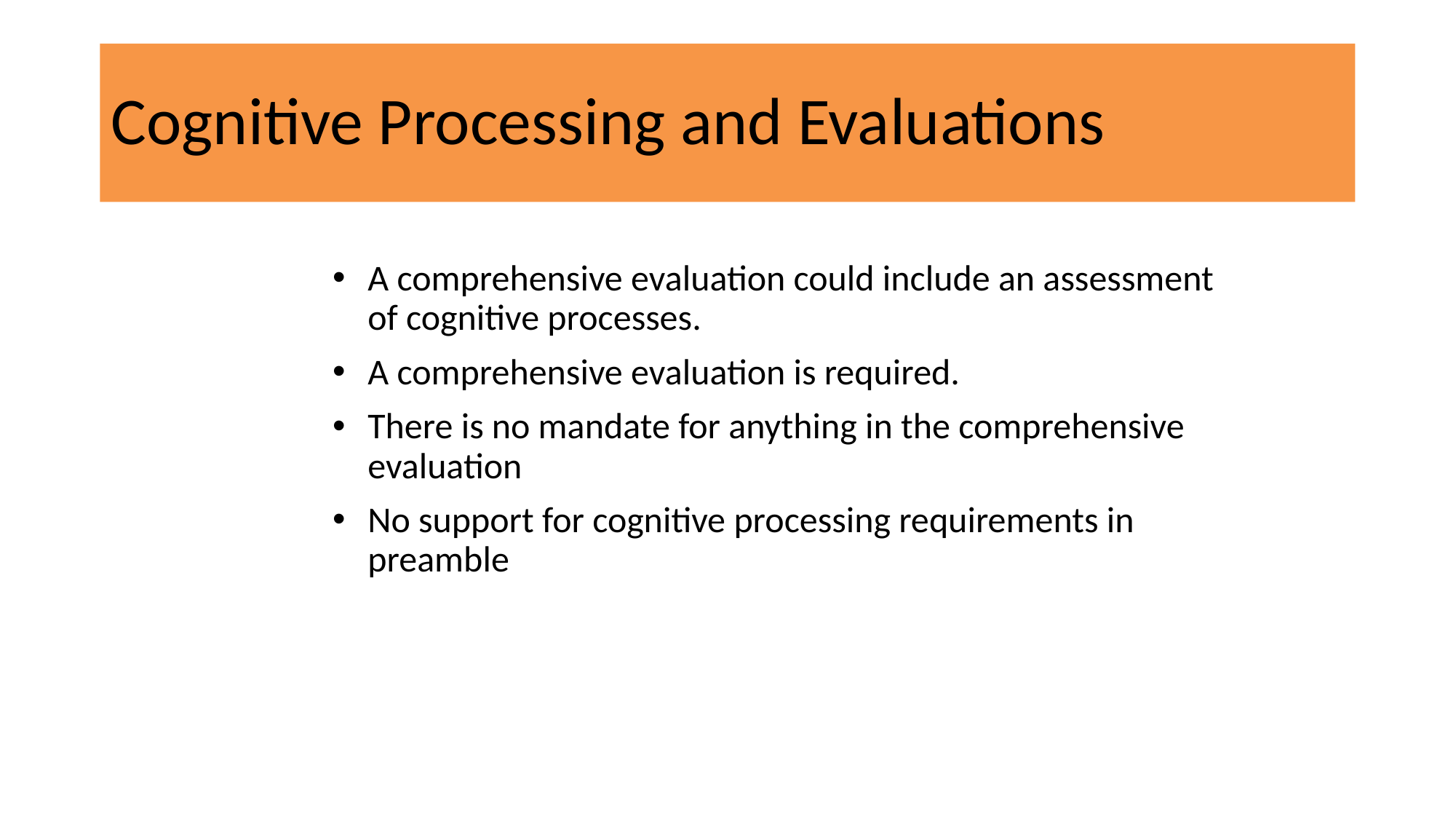

Cognitive Processing and Evaluations
A comprehensive evaluation could include an assessment of cognitive processes.
A comprehensive evaluation is required.
There is no mandate for anything in the comprehensive evaluation
No support for cognitive processing requirements in preamble